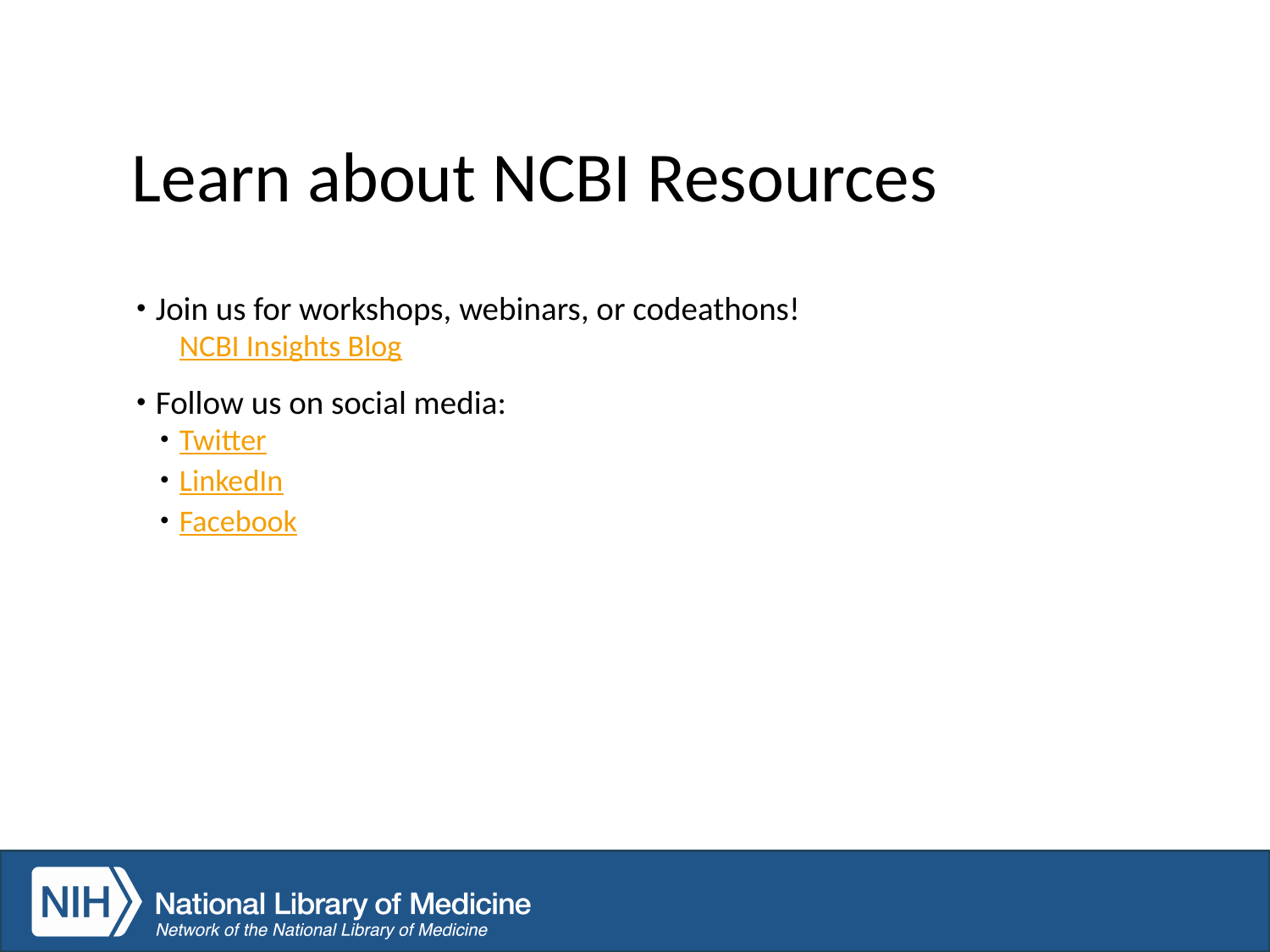

# Learn about NCBI Resources
Join us for workshops, webinars, or codeathons!
NCBI Insights Blog
Follow us on social media:
Twitter
LinkedIn
Facebook